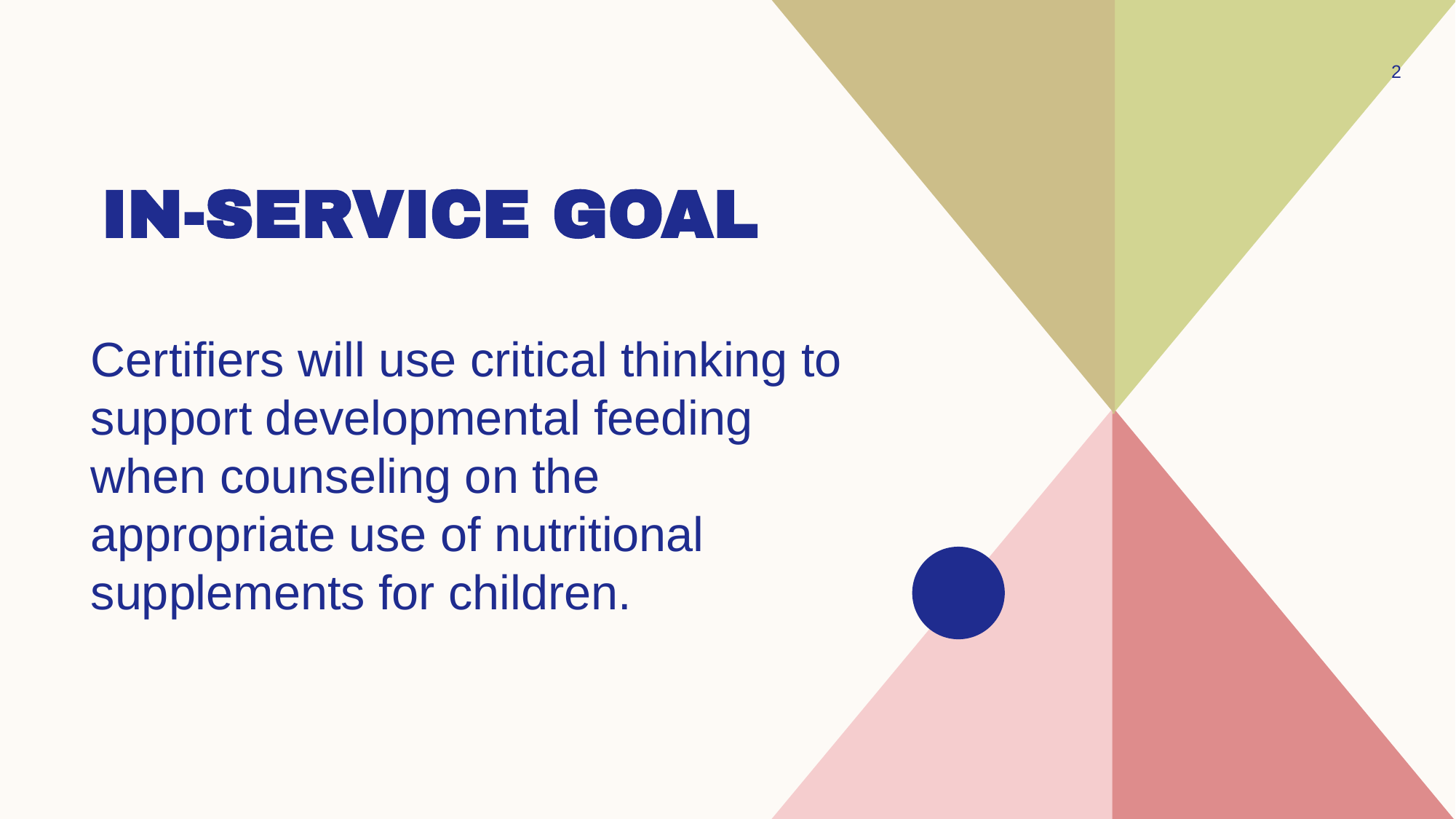

2
# In-service Goal
Certifiers will use critical thinking to support developmental feeding when counseling on the appropriate use of nutritional supplements for children.